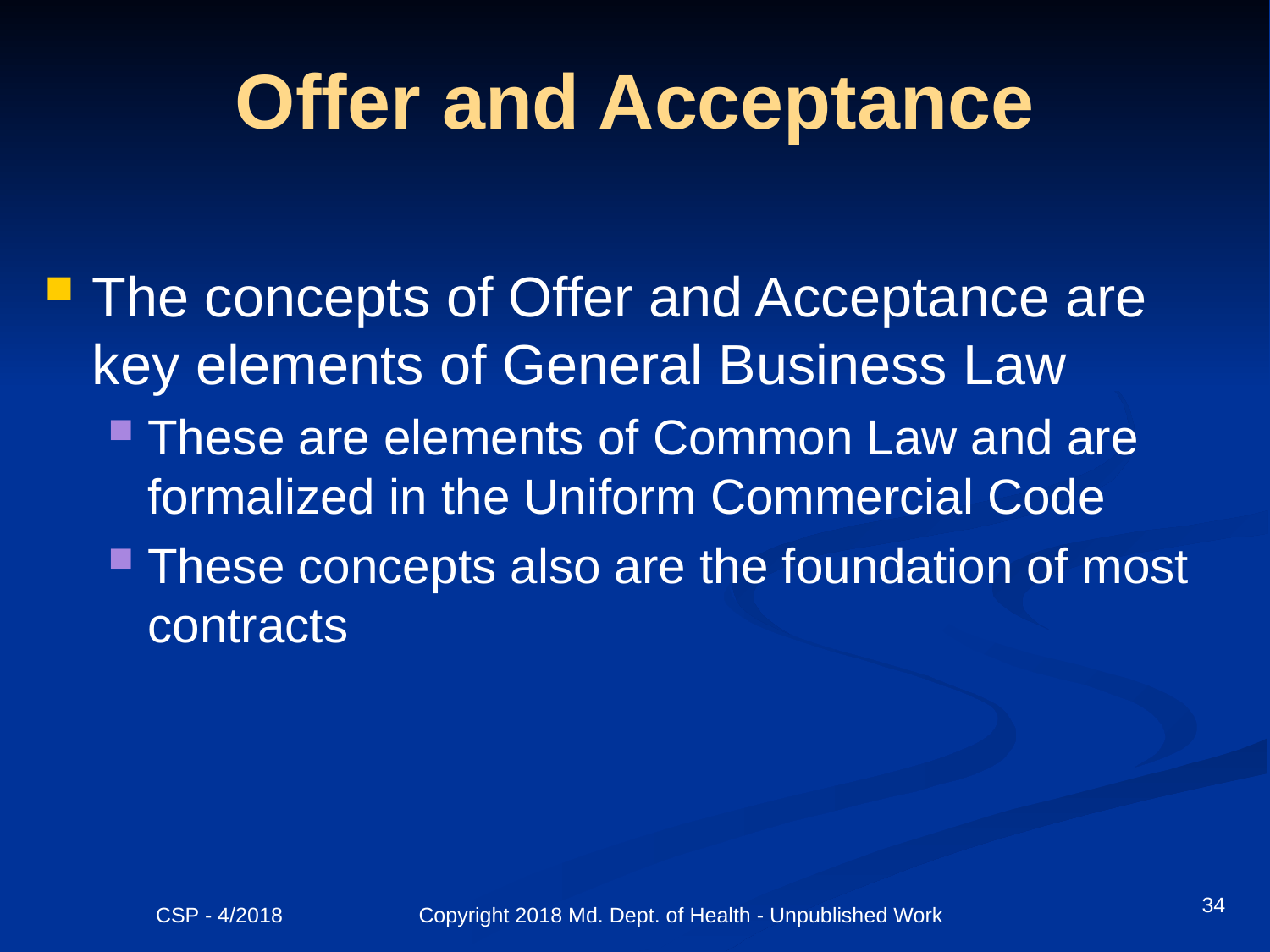

# Offer and Acceptance
The concepts of Offer and Acceptance are key elements of General Business Law
These are elements of Common Law and are formalized in the Uniform Commercial Code
These concepts also are the foundation of most contracts

34
CSP - 4/2018                       Copyright 2018 Md. Dept. of Health - Unpublished Work